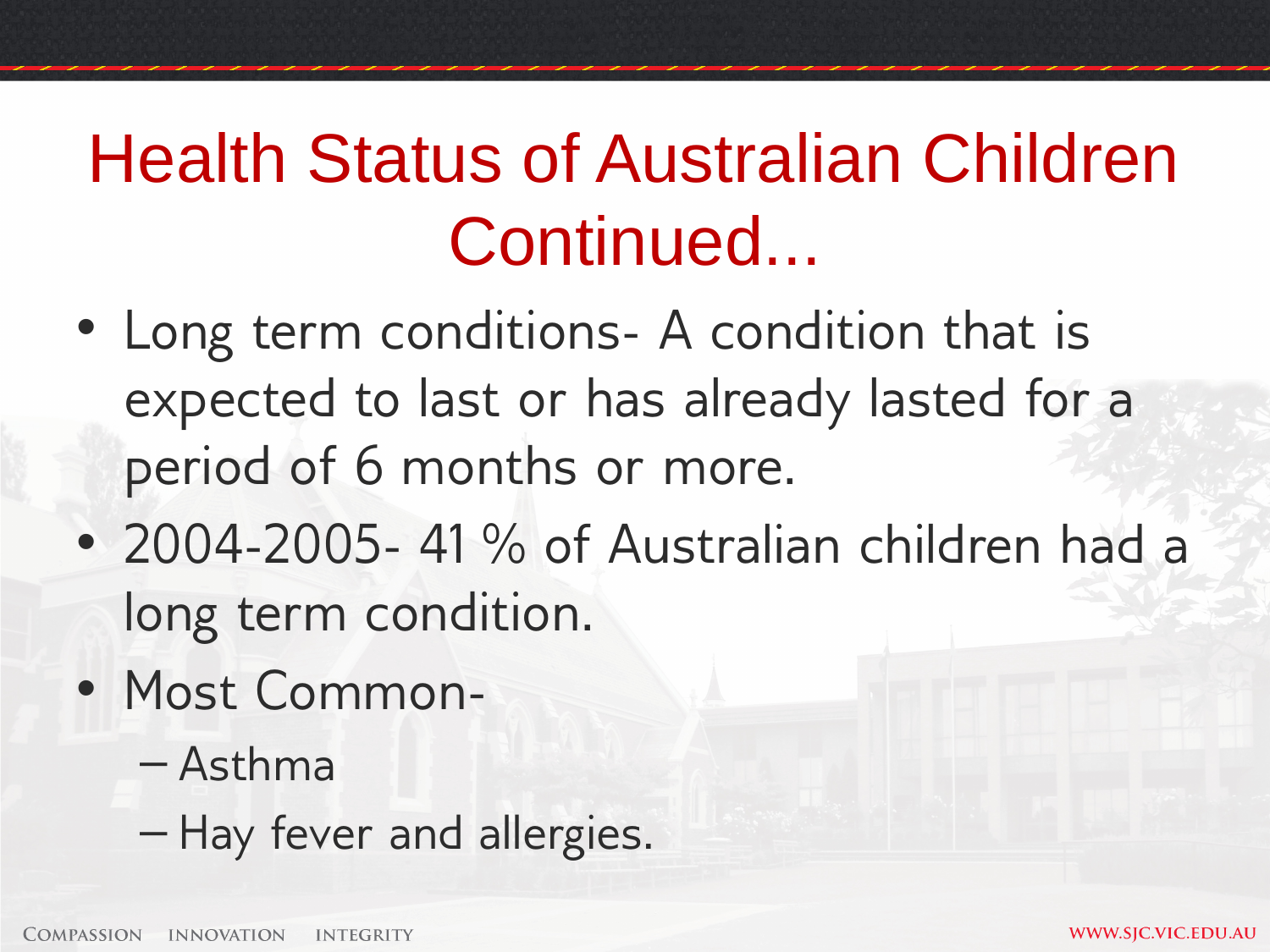

# Health Status of Australian Children Continued...
Long term conditions- A condition that is expected to last or has already lasted for a period of 6 months or more.
2004-2005- 41 % of Australian children had a long term condition.
Most Common-
Asthma
Hay fever and allergies.